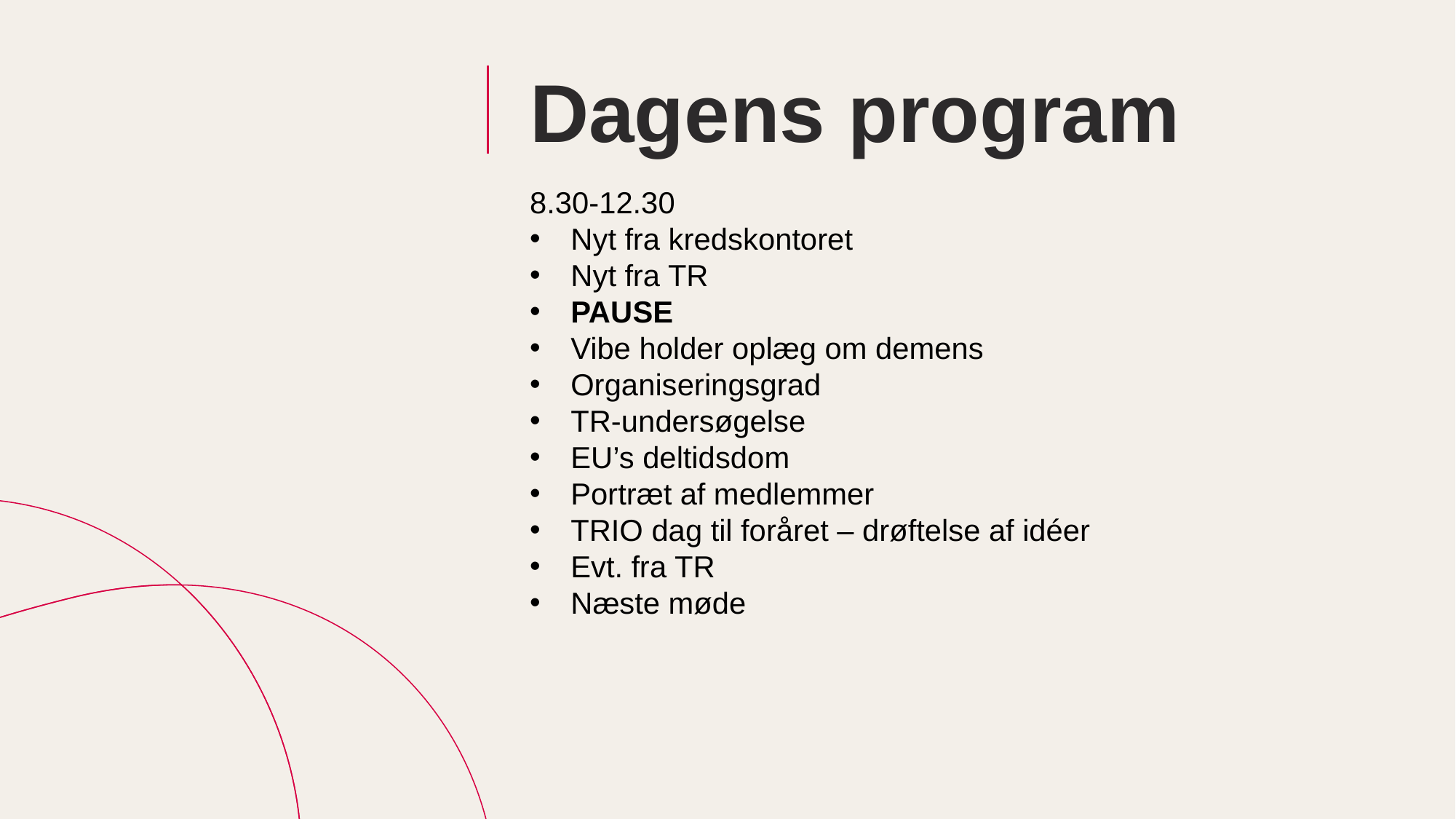

# Dagens program
8.30-12.30
Nyt fra kredskontoret
Nyt fra TR
PAUSE
Vibe holder oplæg om demens
Organiseringsgrad
TR-undersøgelse
EU’s deltidsdom
Portræt af medlemmer
TRIO dag til foråret – drøftelse af idéer
Evt. fra TR
Næste møde